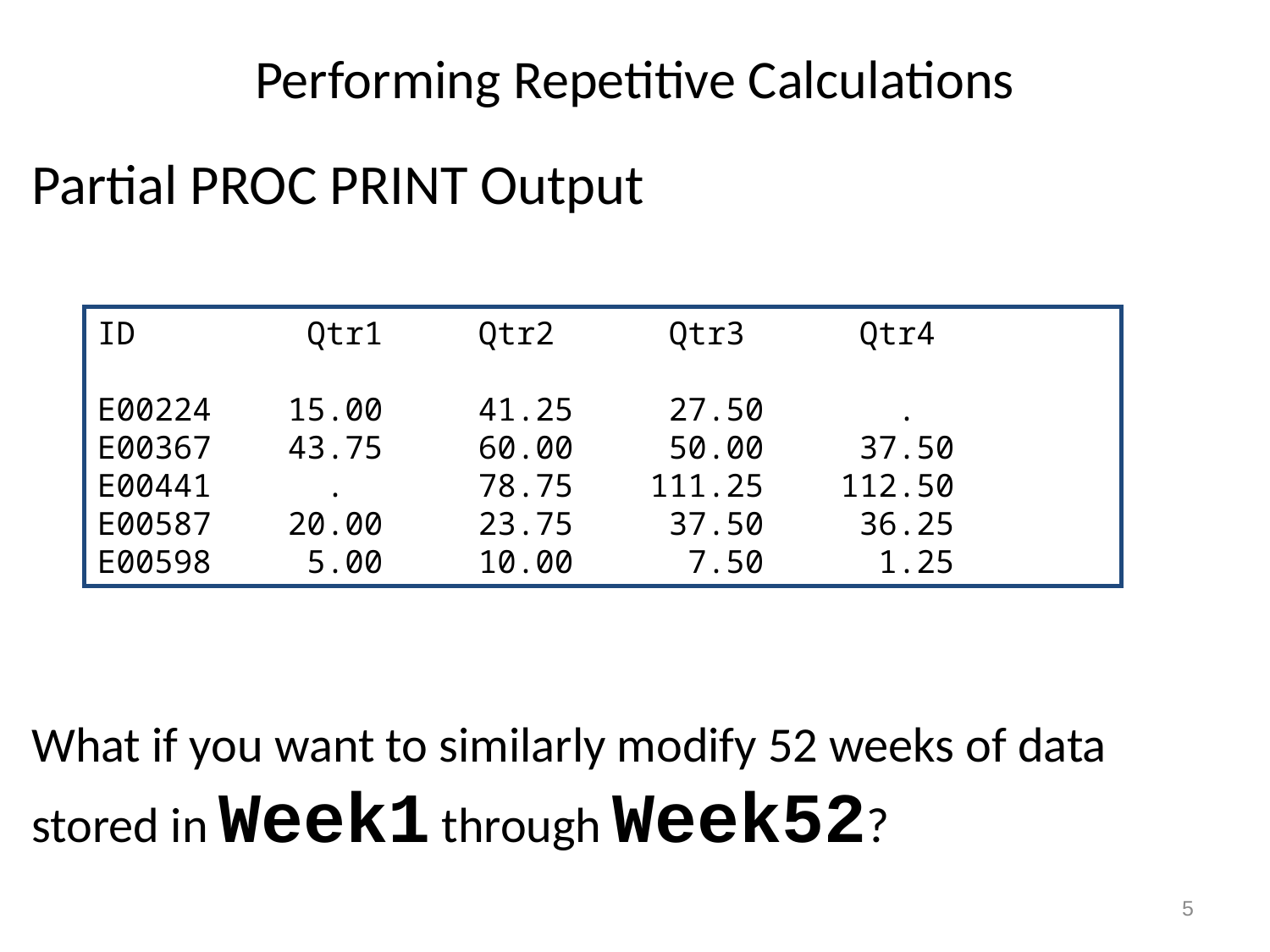

# Performing Repetitive Calculations
Partial PROC PRINT Output

What if you want to similarly modify 52 weeks of data stored in Week1 through Week52?
ID         Qtr1     Qtr2      Qtr3      Qtr4

E00224    15.00     41.25     27.50       .
E00367    43.75     60.00     50.00     37.50
E00441      .       78.75    111.25    112.50
E00587    20.00     23.75     37.50     36.25
E00598     5.00     10.00      7.50      1.25
5